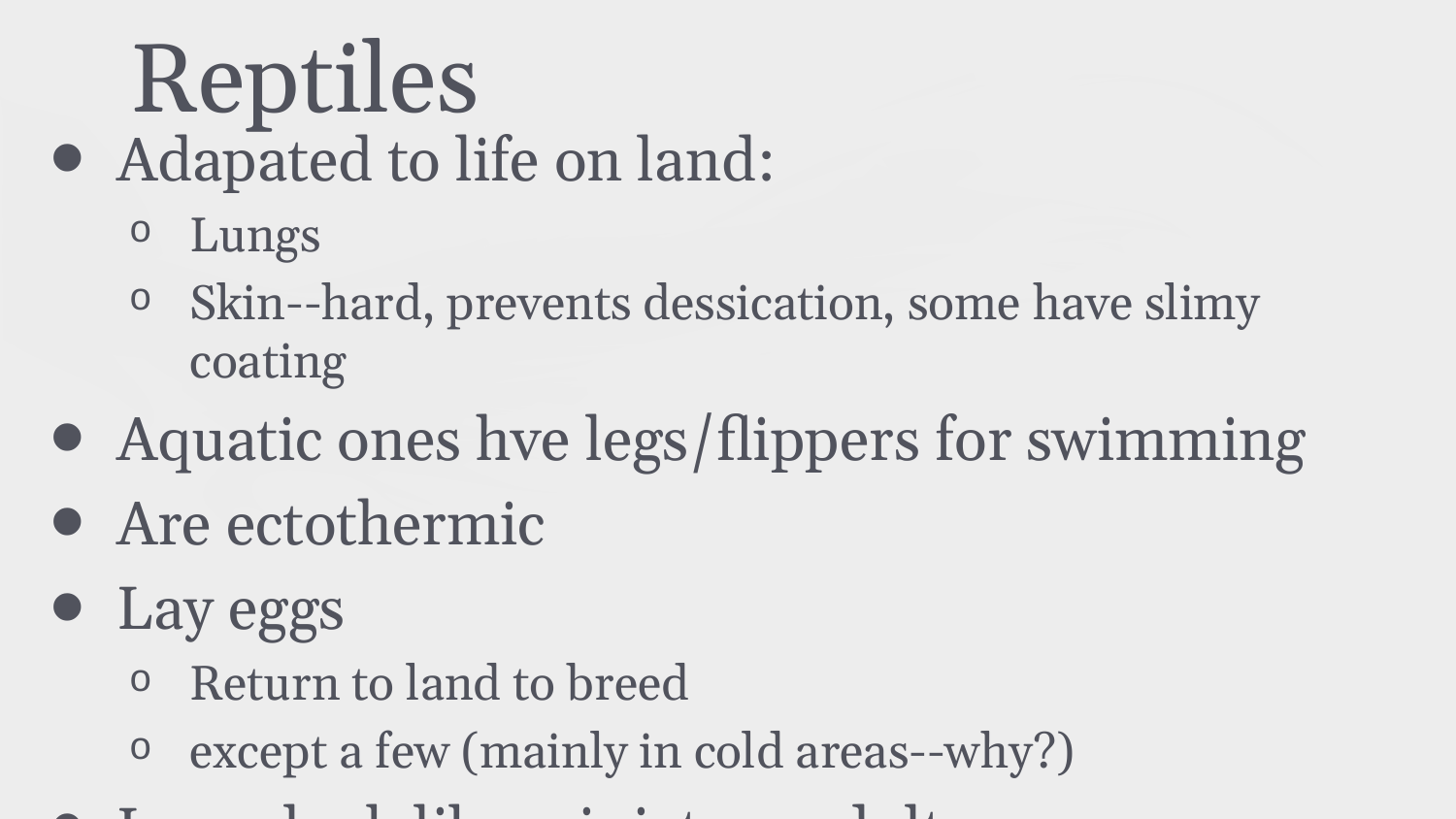

# Reptiles
Adapated to life on land:
Lungs
Skin--hard, prevents dessication, some have slimy coating
Aquatic ones hve legs/flippers for swimming
Are ectothermic
Lay eggs
Return to land to breed
except a few (mainly in cold areas--why?)
Larva look like miniature adults